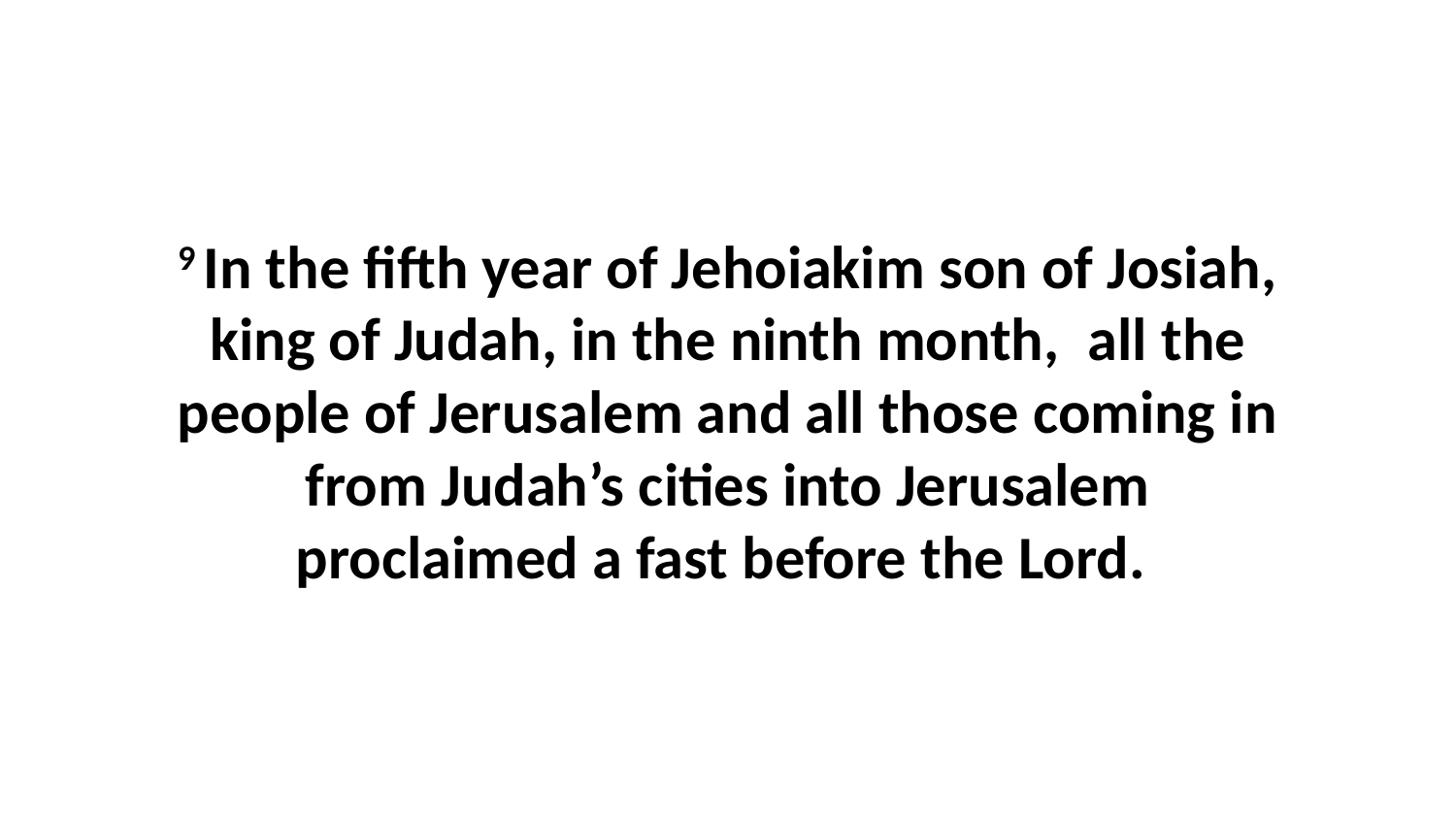

9 In the fifth year of Jehoiakim son of Josiah, king of Judah, in the ninth month,  all the people of Jerusalem and all those coming in from Judah’s cities into Jerusalem proclaimed a fast before the Lord.